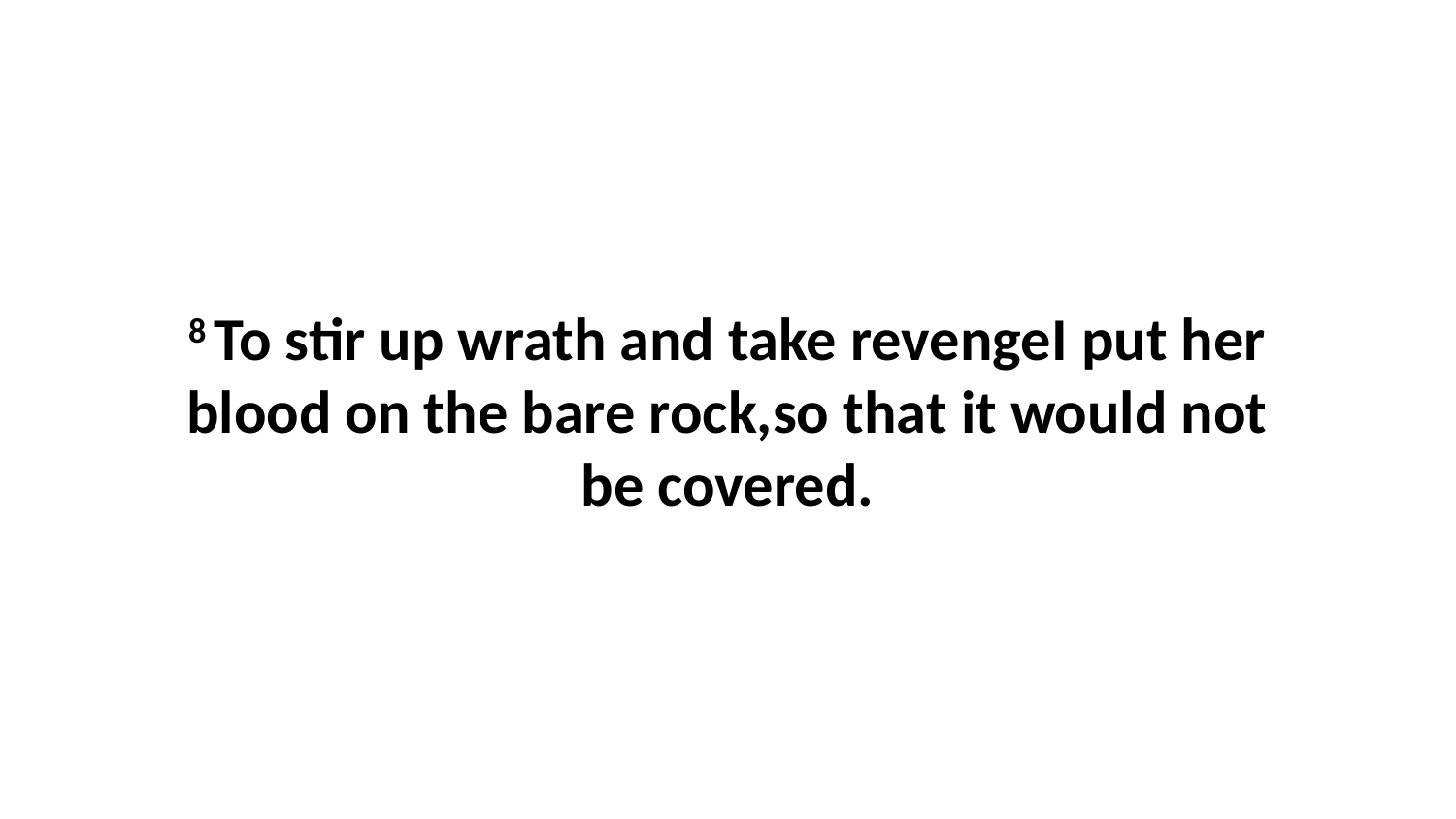

8 To stir up wrath and take revengeI put her blood on the bare rock,so that it would not be covered.